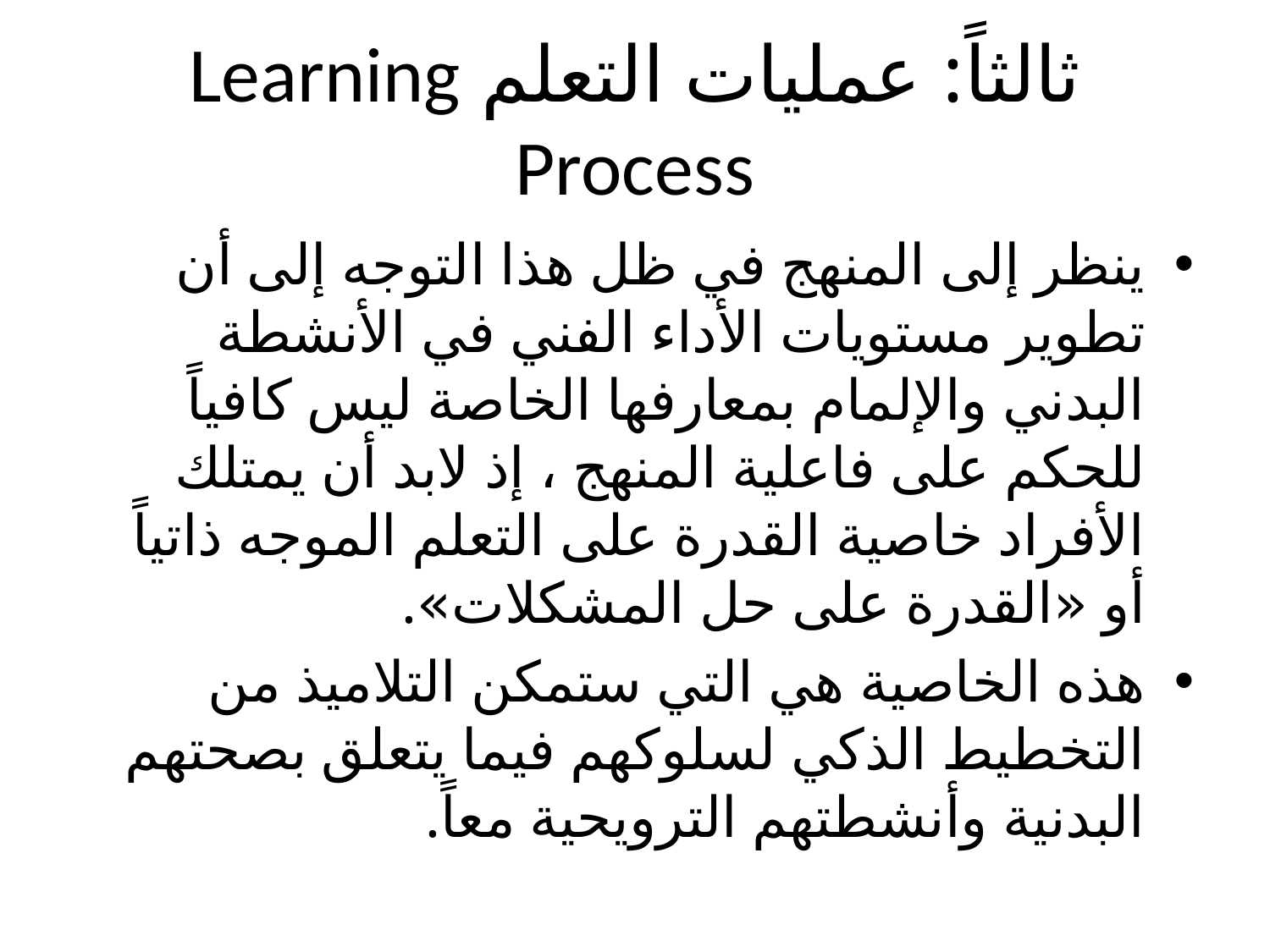

# ثالثاً: عمليات التعلم Learning Process
ينظر إلى المنهج في ظل هذا التوجه إلى أن تطوير مستويات الأداء الفني في الأنشطة البدني والإلمام بمعارفها الخاصة ليس كافياً للحكم على فاعلية المنهج ، إذ لابد أن يمتلك الأفراد خاصية القدرة على التعلم الموجه ذاتياً أو «القدرة على حل المشكلات».
هذه الخاصية هي التي ستمكن التلاميذ من التخطيط الذكي لسلوكهم فيما يتعلق بصحتهم البدنية وأنشطتهم الترويحية معاً.